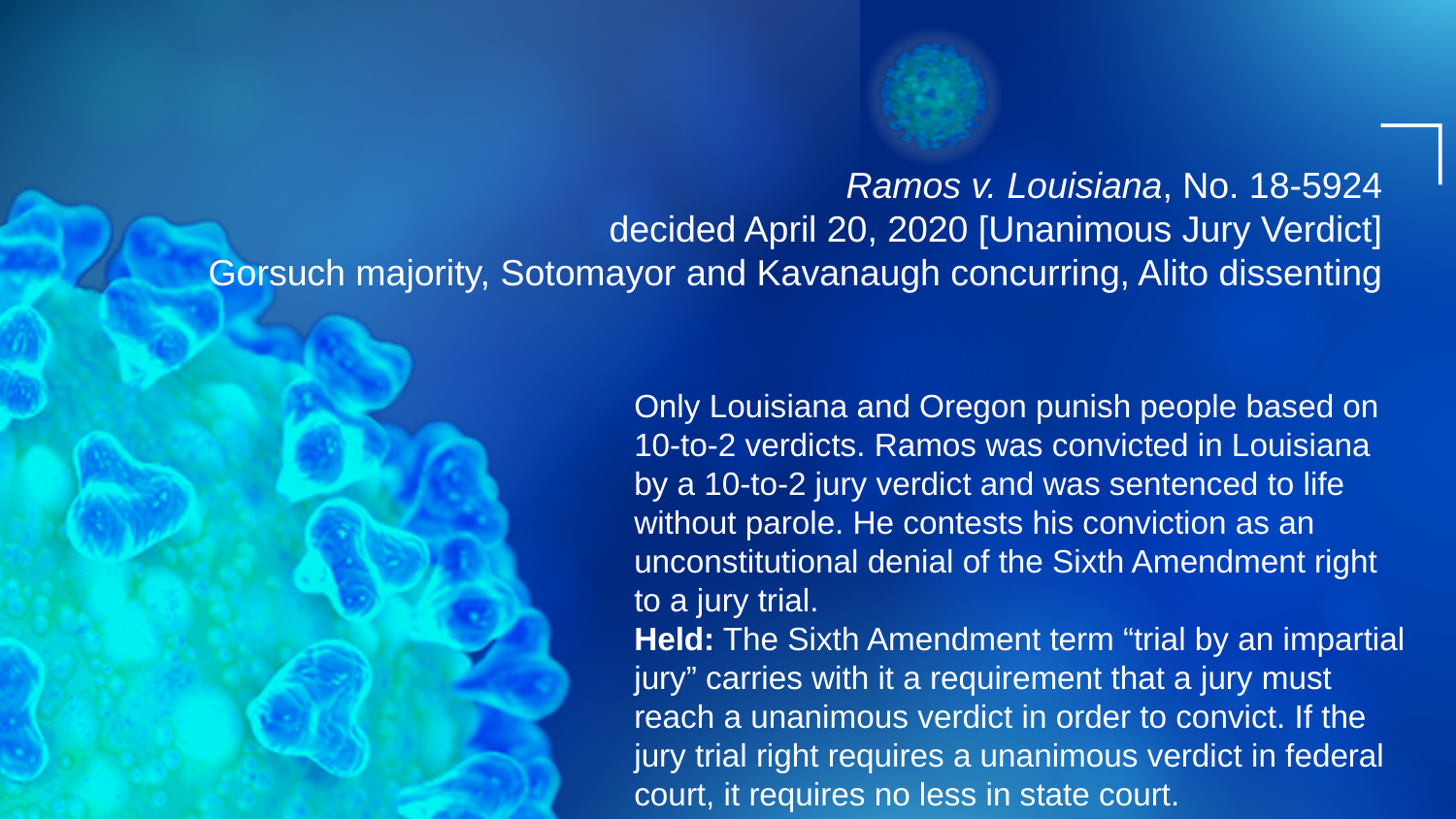

# Ramos v. Louisiana, No. 18-5924 decided April 20, 2020 [Unanimous Jury Verdict] Gorsuch majority, Sotomayor and Kavanaugh concurring, Alito dissenting
Only Louisiana and Oregon punish people based on 10-to-2 verdicts. Ramos was convicted in Louisiana by a 10-to-2 jury verdict and was sentenced to life without parole. He contests his conviction as an unconstitutional denial of the Sixth Amendment right to a jury trial.
Held: The Sixth Amendment term “trial by an impartial jury” carries with it a requirement that a jury must reach a unanimous verdict in order to convict. If the jury trial right requires a unanimous verdict in federal court, it requires no less in state court.